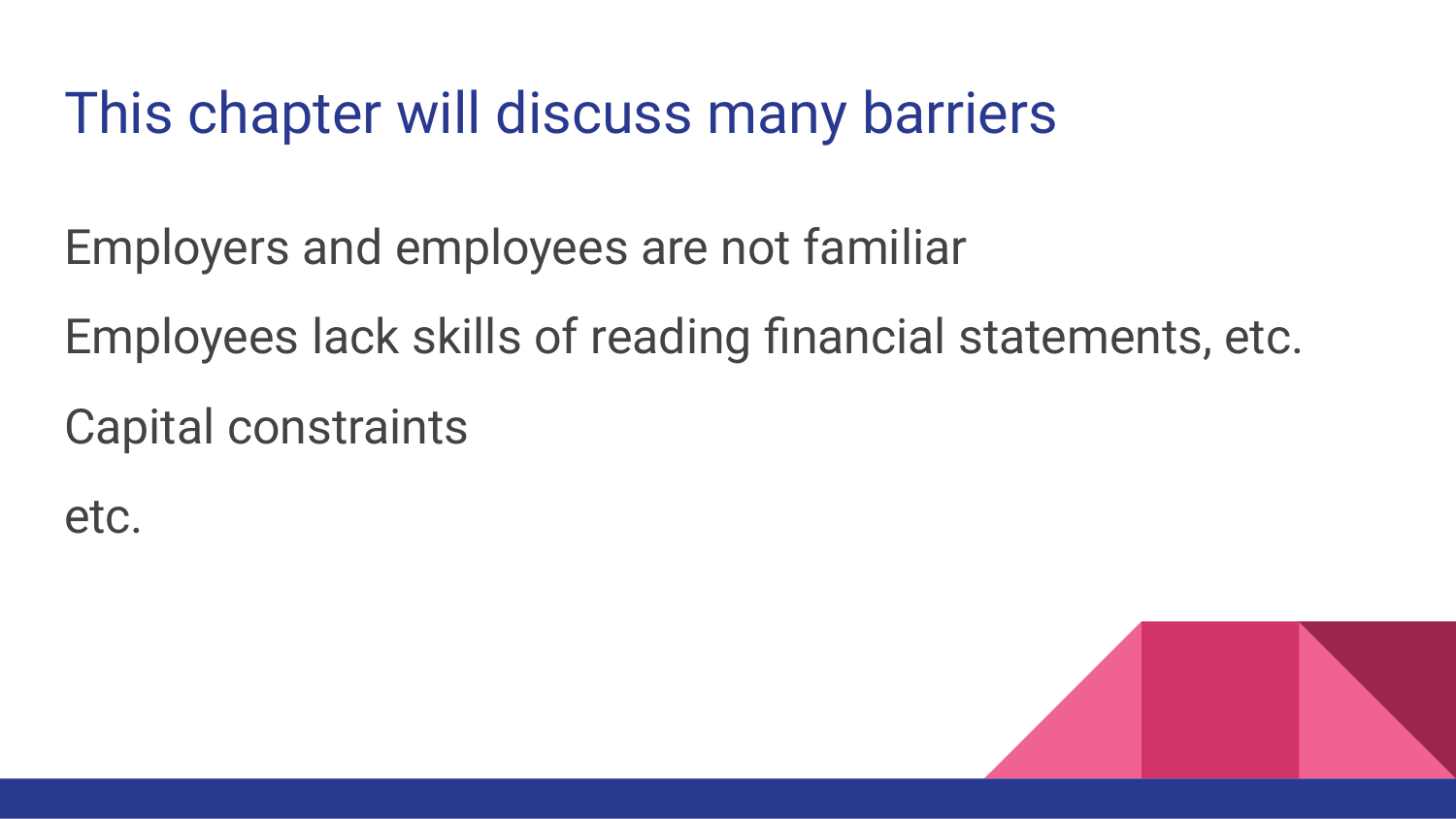

# This chapter will discuss many barriers
Employers and employees are not familiar
Employees lack skills of reading financial statements, etc.
Capital constraints
etc.